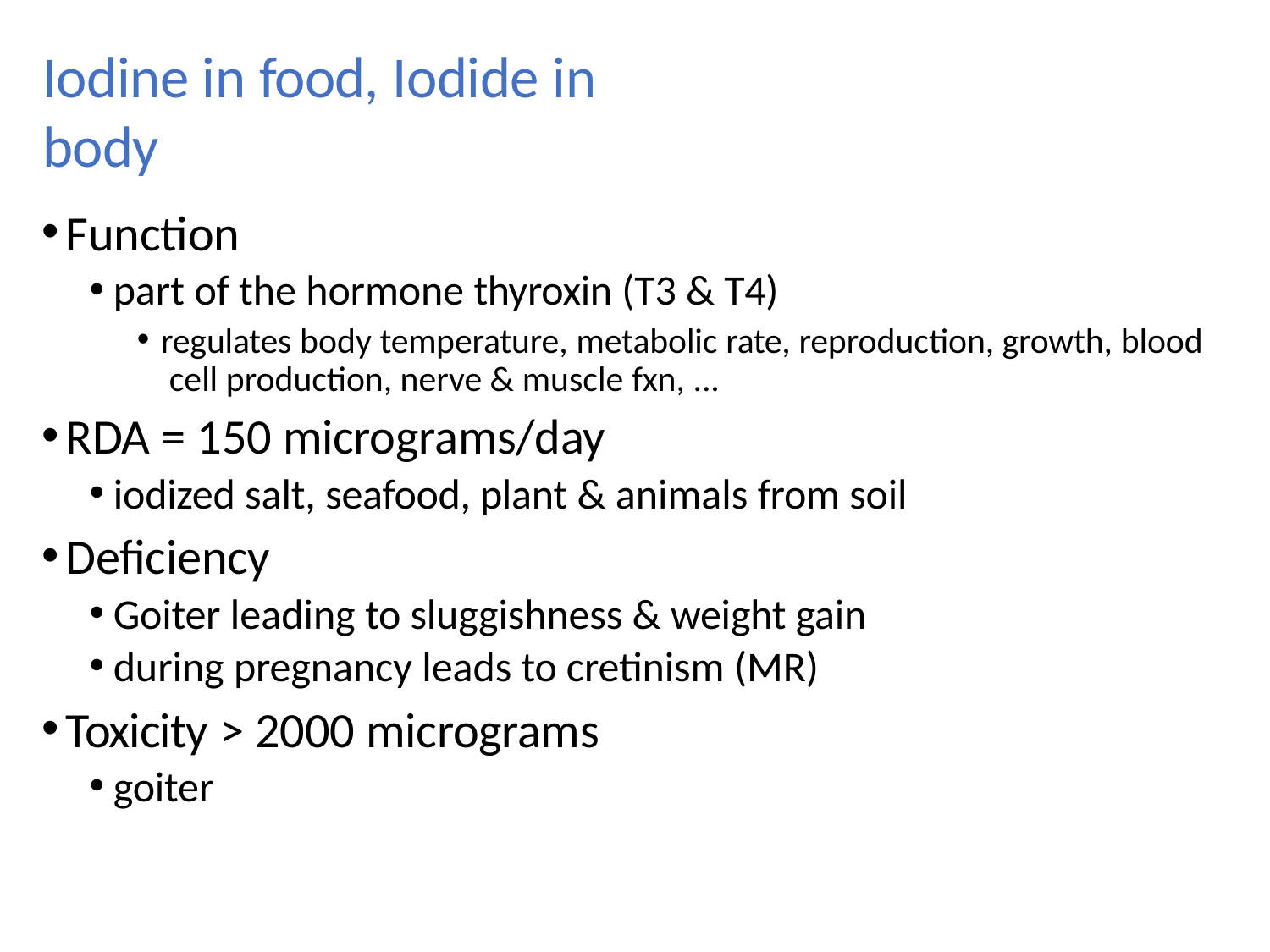

# Iodine in food, Iodide in body
Function
part of the hormone thyroxin (T3 & T4)
regulates body temperature, metabolic rate, reproduction, growth, blood  cell production, nerve & muscle fxn, ...
RDA = 150 micrograms/day
iodized salt, seafood, plant & animals from soil
Deficiency
Goiter leading to sluggishness & weight gain
during pregnancy leads to cretinism (MR)
Toxicity > 2000 micrograms
goiter